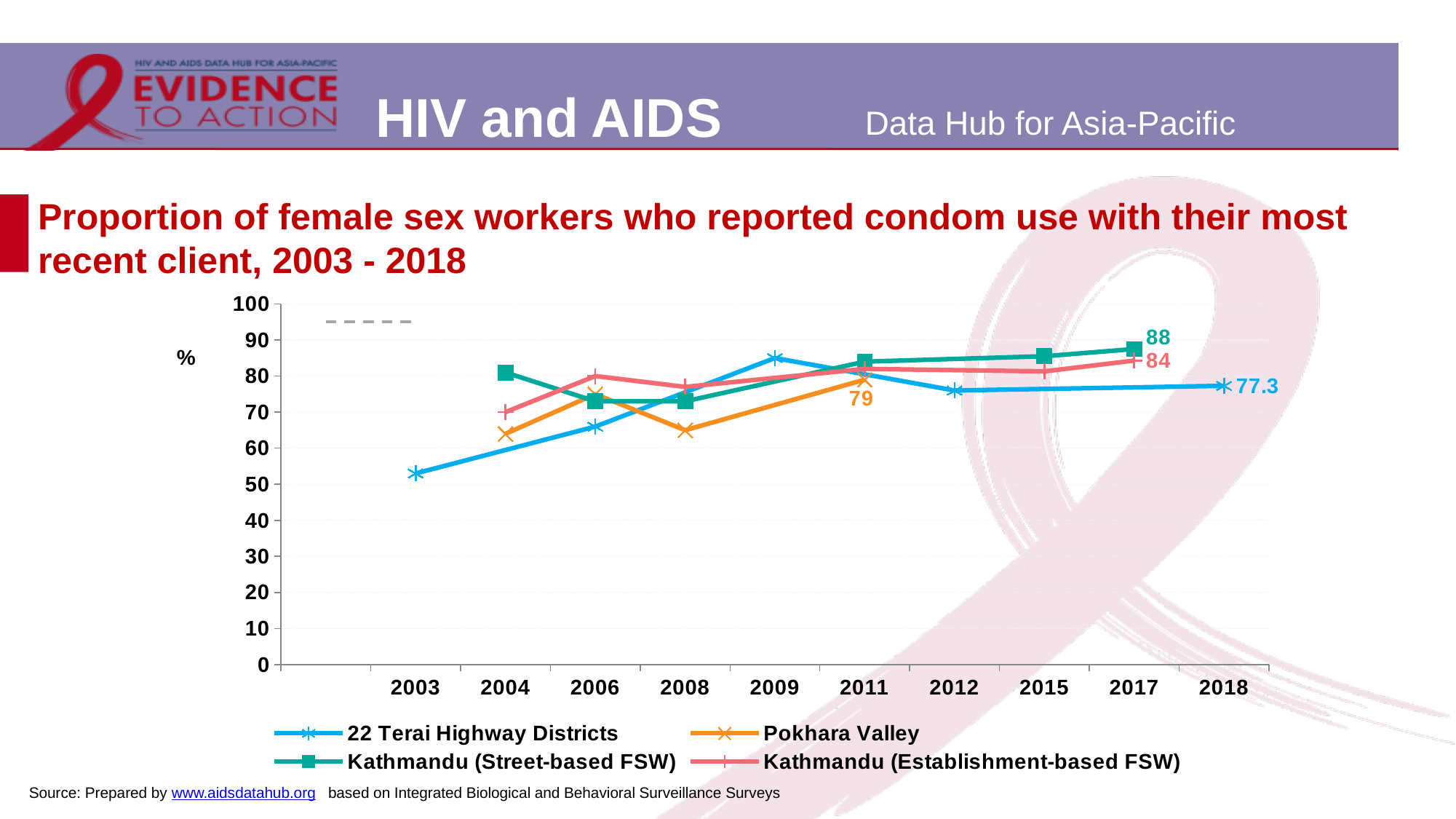

# Proportion of female sex workers who reported condom use with their most recent client, 2003 - 2018

[unsupported chart]

Source: Prepared by www.aidsdatahub.org   based on Integrated Biological and Behavioral Surveillance Surveys